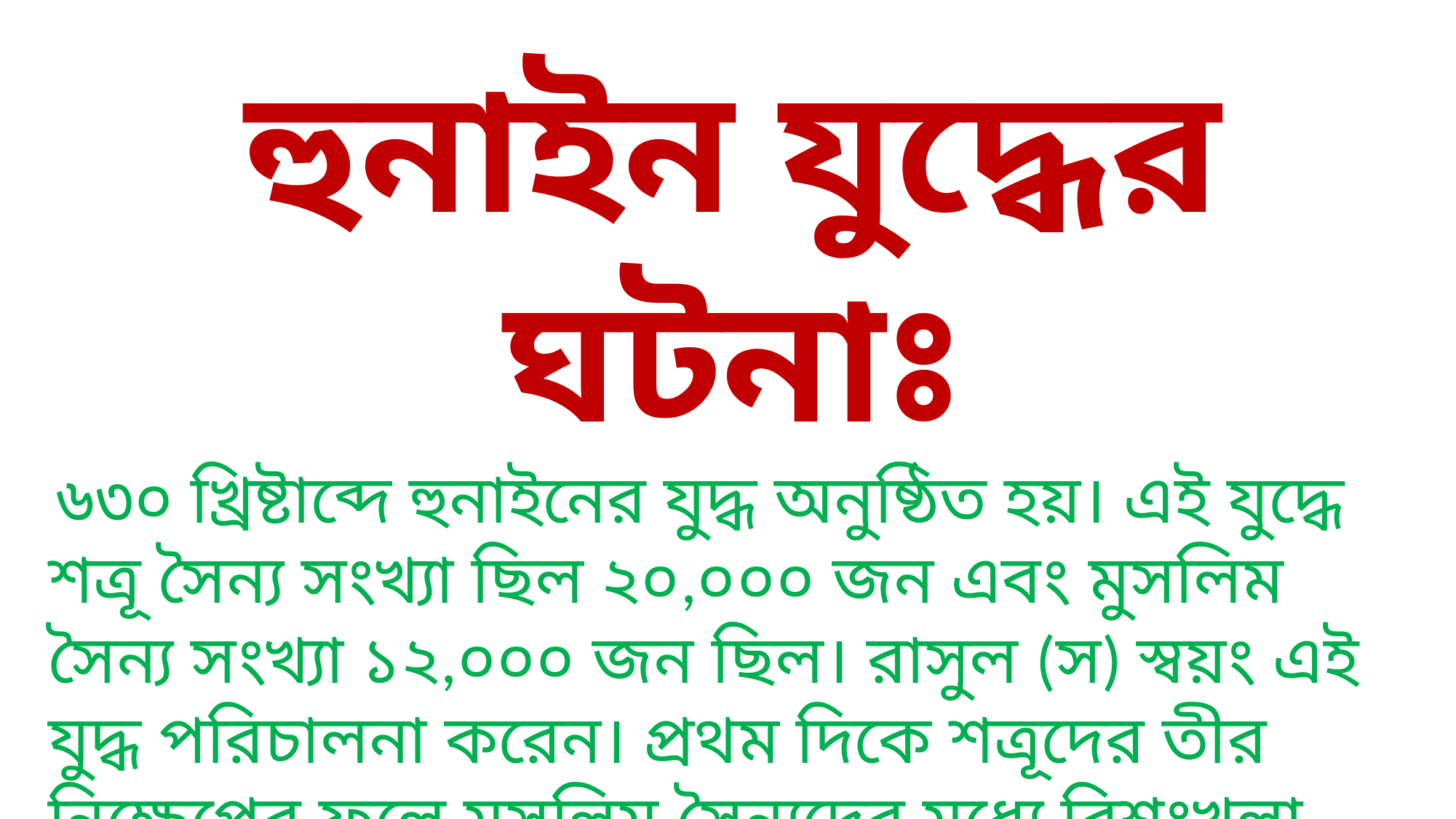

হুনাইন যুদ্ধের ঘটনাঃ
 ৬৩০ খ্রিষ্টাব্দে হুনাইনের যুদ্ধ অনুষ্ঠিত হয়। এই যুদ্ধে শত্রূ সৈন্য সংখ্যা ছিল ২০,০০০ জন এবং মুসলিম সৈন্য সংখ্যা ১২,০০০ জন ছিল। রাসুল (স) স্বয়ং এই যুদ্ধ পরিচালনা করেন। প্রথম দিকে শত্রূদের তীর নিক্ষেপের ফলে মুসলিম সৈন্যদের মধ্যে বিশৃংখলা দেখা দেয়। পরে তাদের মধ্যে শৃংখলা ফিরে আসলে প্রচন্ড লড়াই হয়। শত্রূপক্ষ প্রচন্ডরূপে পরাভূত হলো। এই যদ্ধে ৭০ জন শত্রূসৈন্য নিহত ও ৬০০ জন বন্দি হয়। অপর পক্ষে হযরত আইমনসহ ৪/৫ জন মুজাহিদ শাহাদাত বরন করেন।